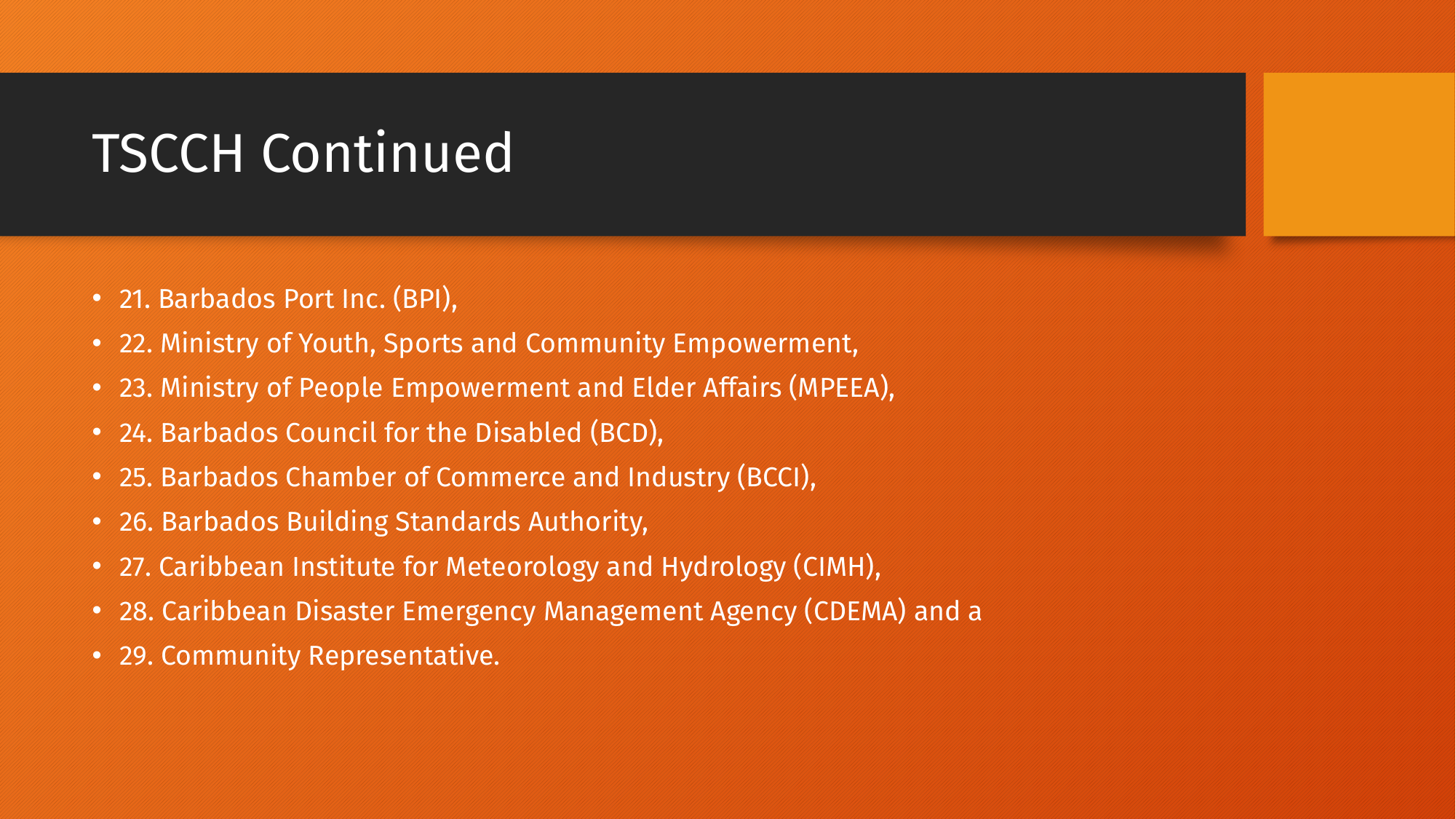

# TSCCH Continued
21. Barbados Port Inc. (BPI),
22. Ministry of Youth, Sports and Community Empowerment,
23. Ministry of People Empowerment and Elder Affairs (MPEEA),
24. Barbados Council for the Disabled (BCD),
25. Barbados Chamber of Commerce and Industry (BCCI),
26. Barbados Building Standards Authority,
27. Caribbean Institute for Meteorology and Hydrology (CIMH),
28. Caribbean Disaster Emergency Management Agency (CDEMA) and a
29. Community Representative.